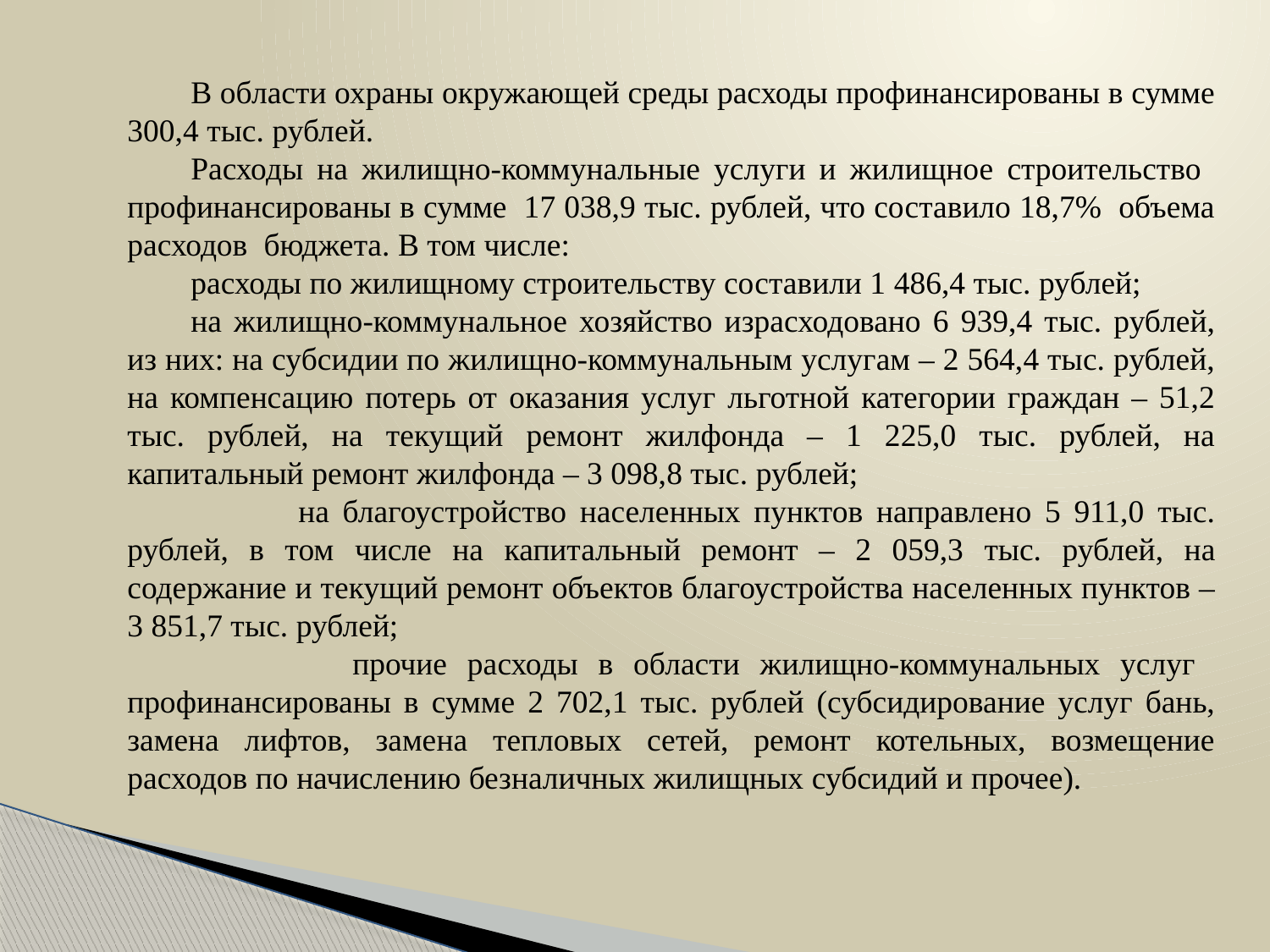

В области охраны окружающей среды расходы профинансированы в сумме 300,4 тыс. рублей.
Расходы на жилищно-коммунальные услуги и жилищное строительство  профинансированы в сумме  17 038,9 тыс. рублей, что составило 18,7%  объема расходов  бюджета. В том числе:
расходы по жилищному строительству составили 1 486,4 тыс. рублей;
на жилищно-коммунальное хозяйство израсходовано 6 939,4 тыс. рублей, из них: на субсидии по жилищно-коммунальным услугам – 2 564,4 тыс. рублей, на компенсацию потерь от оказания услуг льготной категории граждан – 51,2 тыс. рублей, на текущий ремонт жилфонда – 1 225,0 тыс. рублей, на капитальный ремонт жилфонда – 3 098,8 тыс. рублей;
        на благоустройство населенных пунктов направлено 5 911,0 тыс. рублей, в том числе на капитальный ремонт – 2 059,3 тыс. рублей, на содержание и текущий ремонт объектов благоустройства населенных пунктов – 3 851,7 тыс. рублей;
        прочие расходы в области жилищно-коммунальных услуг  профинансированы в сумме 2 702,1 тыс. рублей (субсидирование услуг бань, замена лифтов, замена тепловых сетей, ремонт котельных, возмещение расходов по начислению безналичных жилищных субсидий и прочее).